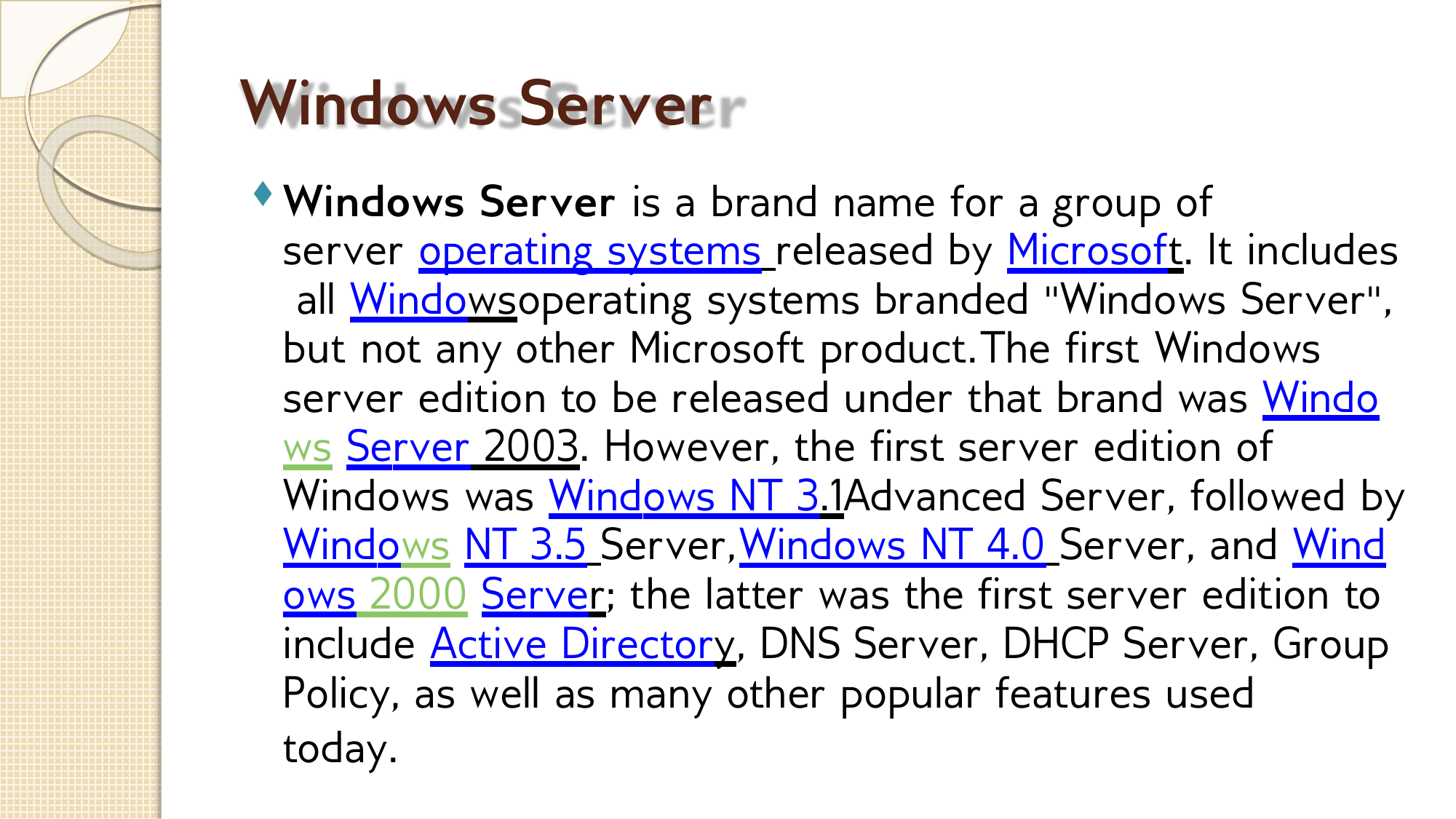

# Windows Server

Windows Server is a brand name for a group of
server operating systems released by Microsoft. It includes  all Windowsoperating systems branded "Windows Server", but not any other Microsoft product.The first Windows server edition to be released under that brand was Windows Server 2003. However, the first server edition of Windows was Windows NT 3.1Advanced Server, followed by Windows NT 3.5 Server,Windows NT 4.0 Server, and Windows 2000 Server; the latter was the first server edition to
include Active Directory, DNS Server, DHCP Server, Group

Policy, as well as many other popular features used today.